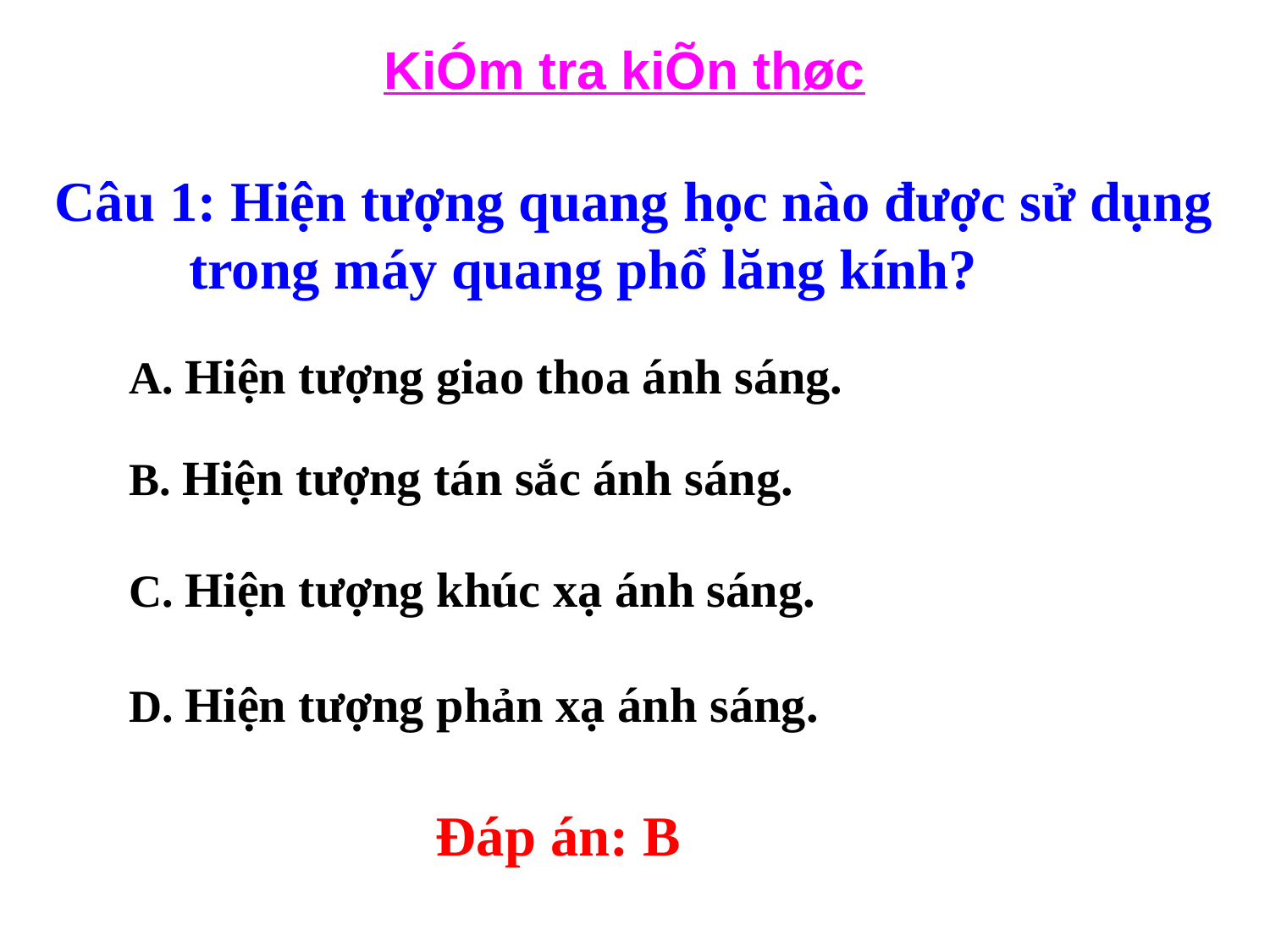

KiÓm tra kiÕn thøc
Câu 1: Hiện tượng quang học nào được sử dụng trong máy quang phổ lăng kính?
A. Hiện tượng giao thoa ánh sáng.
B. Hiện tượng tán sắc ánh sáng.
C. Hiện tượng khúc xạ ánh sáng.
D. Hiện tượng phản xạ ánh sáng.
Đáp án: B